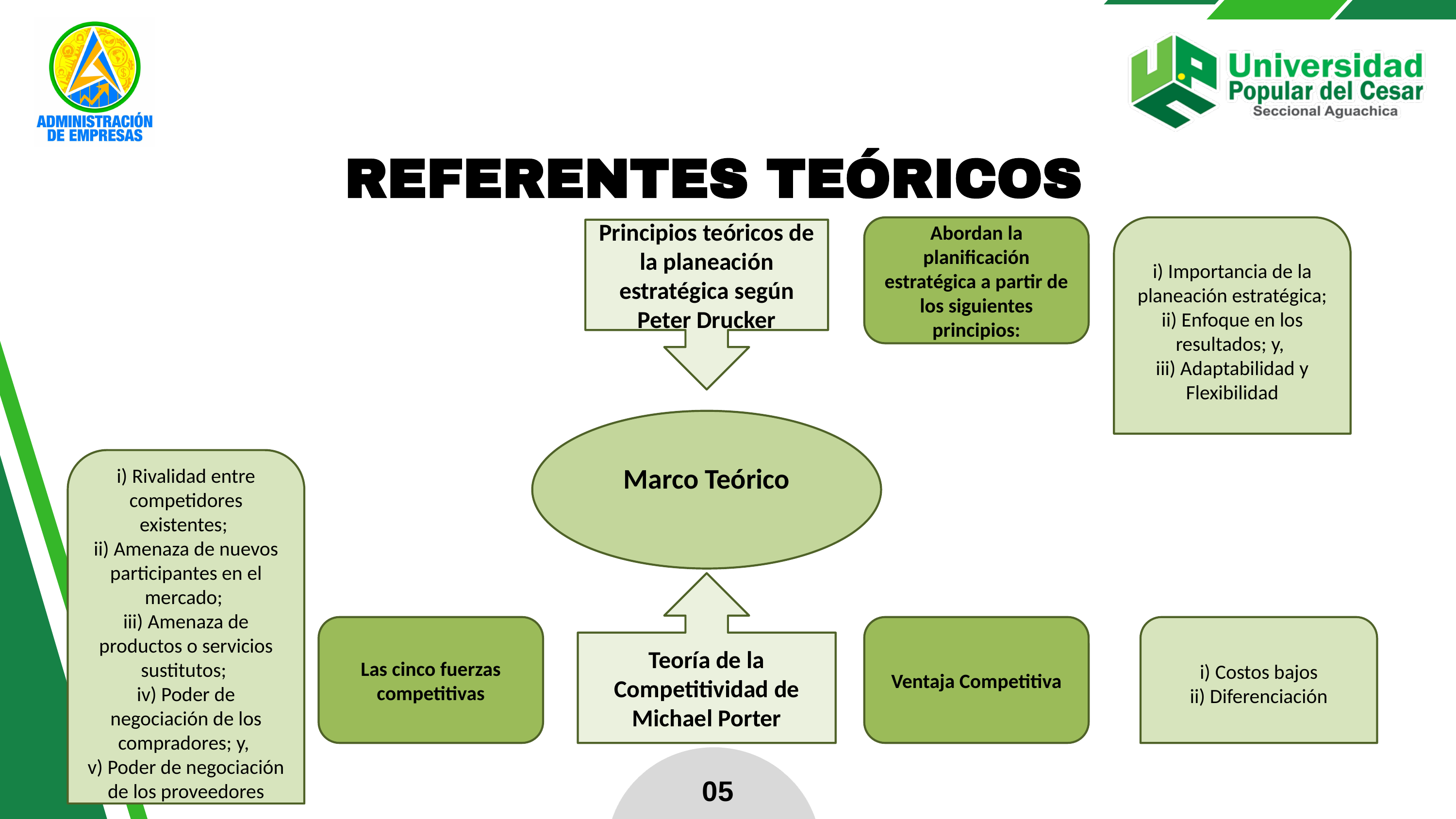

REFERENTES TEÓRICOS
i) Importancia de la planeación estratégica;
ii) Enfoque en los resultados; y,
iii) Adaptabilidad y Flexibilidad
Abordan la planificación estratégica a partir de los siguientes principios:
Principios teóricos de la planeación estratégica según Peter Drucker
Marco Teórico

i) Rivalidad entre competidores existentes;
ii) Amenaza de nuevos participantes en el mercado;
iii) Amenaza de productos o servicios sustitutos;
iv) Poder de negociación de los compradores; y,
v) Poder de negociación de los proveedores
Teoría de la Competitividad de Michael Porter
Las cinco fuerzas competitivas
Ventaja Competitiva
i) Costos bajos
ii) Diferenciación
05